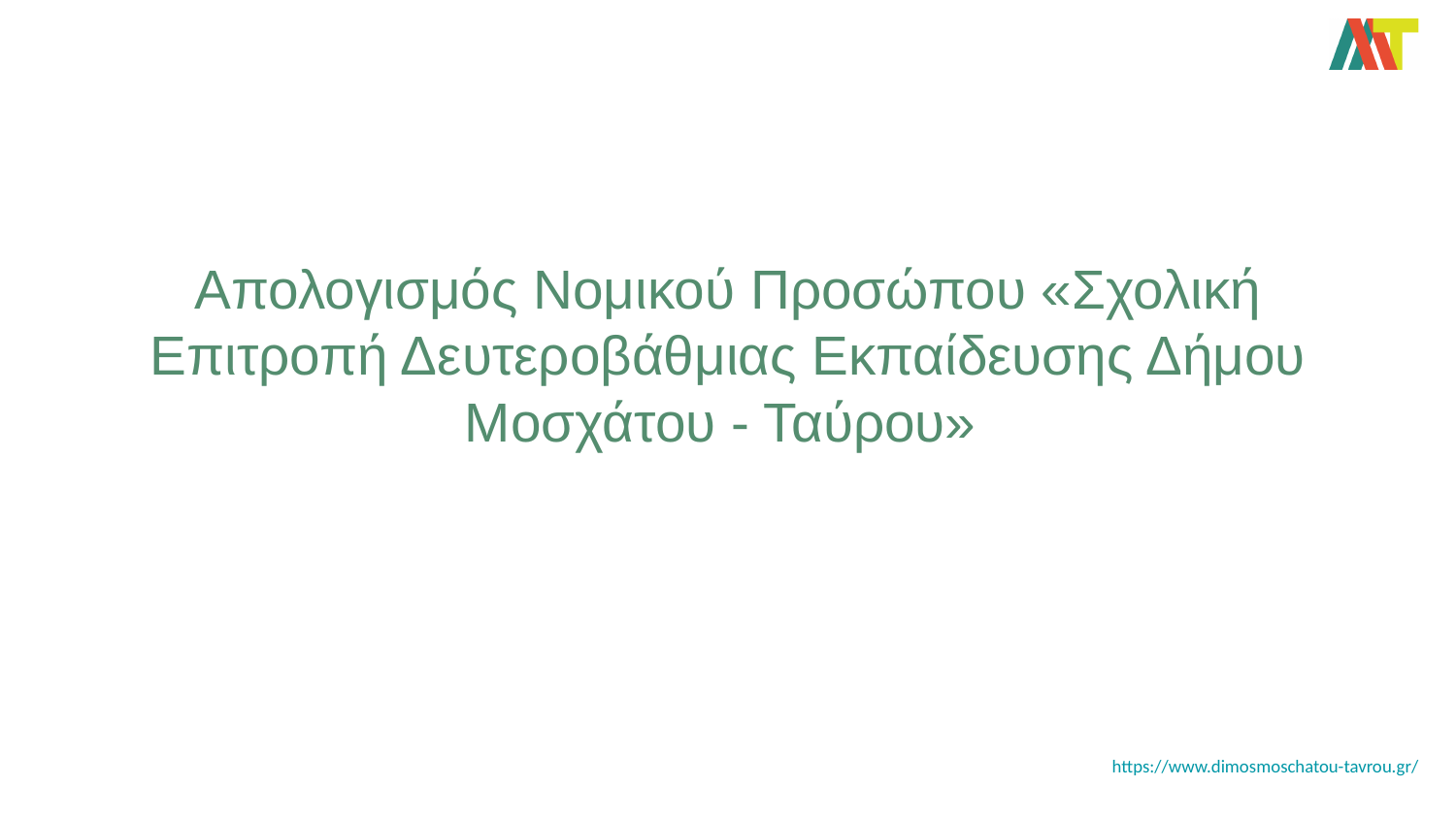

# Απολογισμός Νομικού Προσώπου «Σχολική Επιτροπή Δευτεροβάθμιας Εκπαίδευσης Δήμου Μοσχάτου - Ταύρου»
https://www.dimosmoschatou-tavrou.gr/